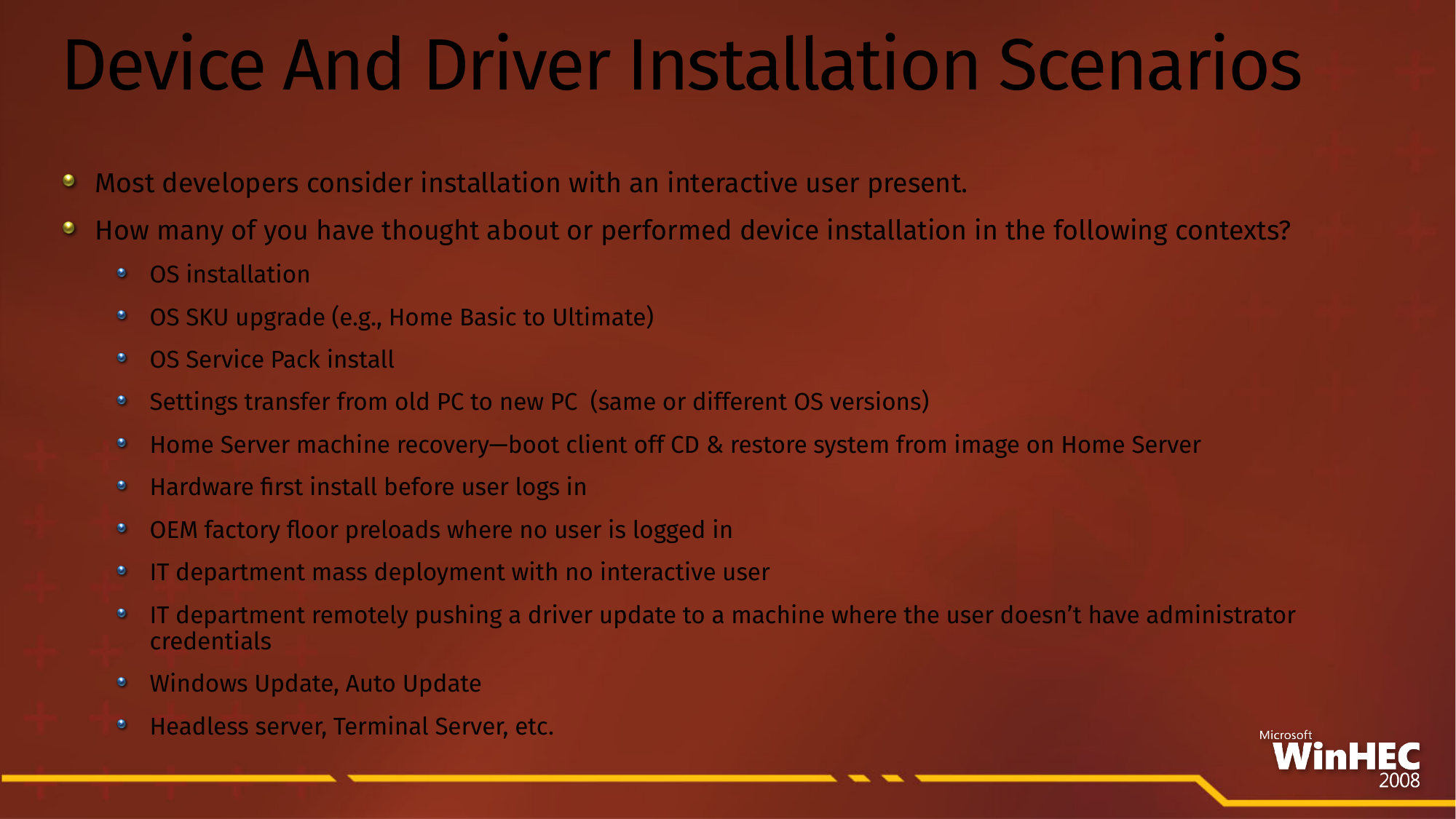

# Device And Driver Installation Scenarios
Most developers consider installation with an interactive user present.
How many of you have thought about or performed device installation in the following contexts?
OS installation
OS SKU upgrade (e.g., Home Basic to Ultimate)
OS Service Pack install
Settings transfer from old PC to new PC  (same or different OS versions)
Home Server machine recovery—boot client off CD & restore system from image on Home Server
Hardware first install before user logs in
OEM factory floor preloads where no user is logged in
IT department mass deployment with no interactive user
IT department remotely pushing a driver update to a machine where the user doesn’t have administrator credentials
Windows Update, Auto Update
Headless server, Terminal Server, etc.